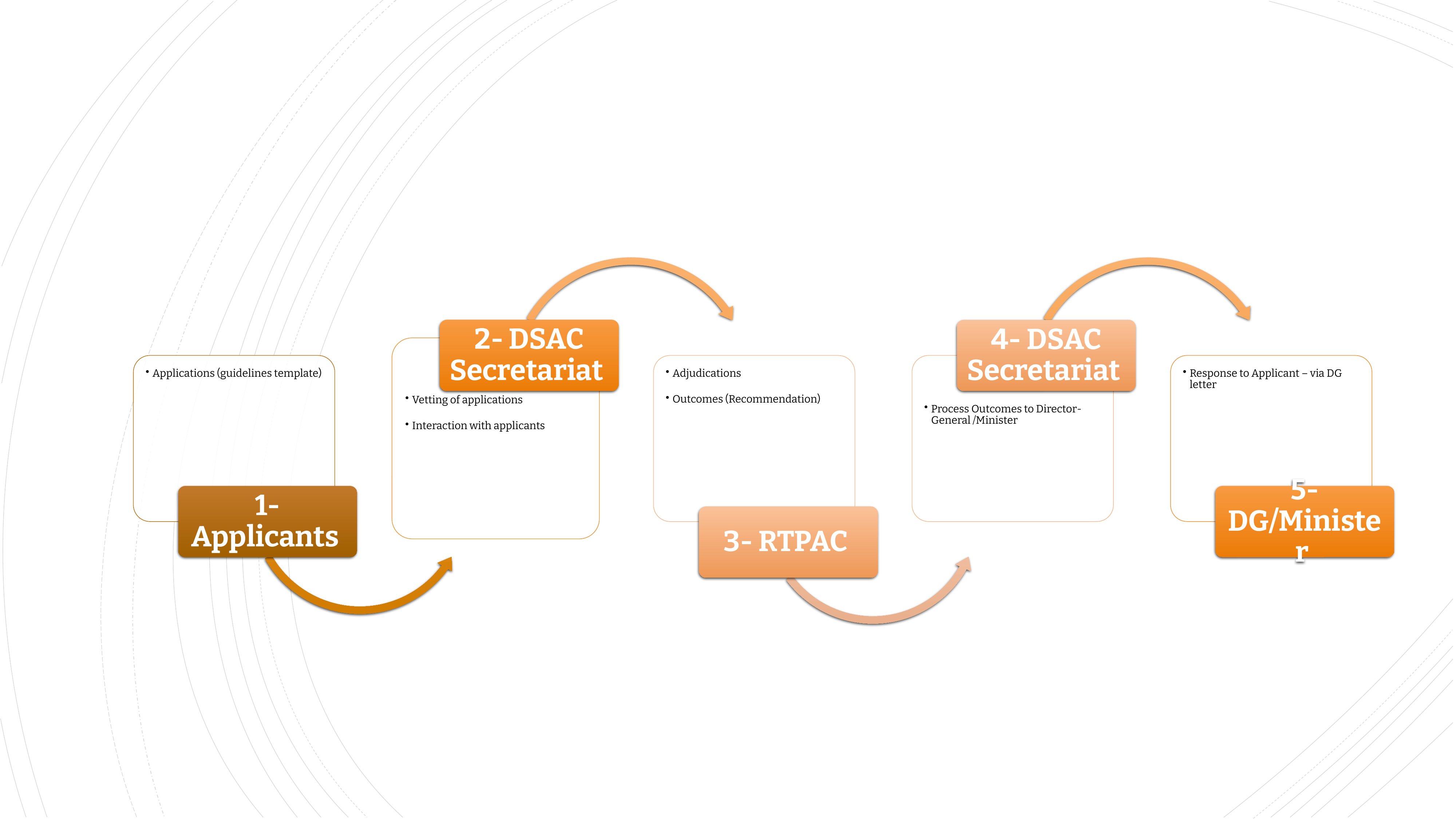

Applications (guidelines template)
1- Applicants
Vetting of applications

Interaction with applicants
2- DSAC Secretariat
Adjudications

Outcomes (Recommendation)
3- RTPAC
Process Outcomes to Director-General /Minister
4- DSAC Secretariat
Response to Applicant – via DG letter
5- DG/Minister